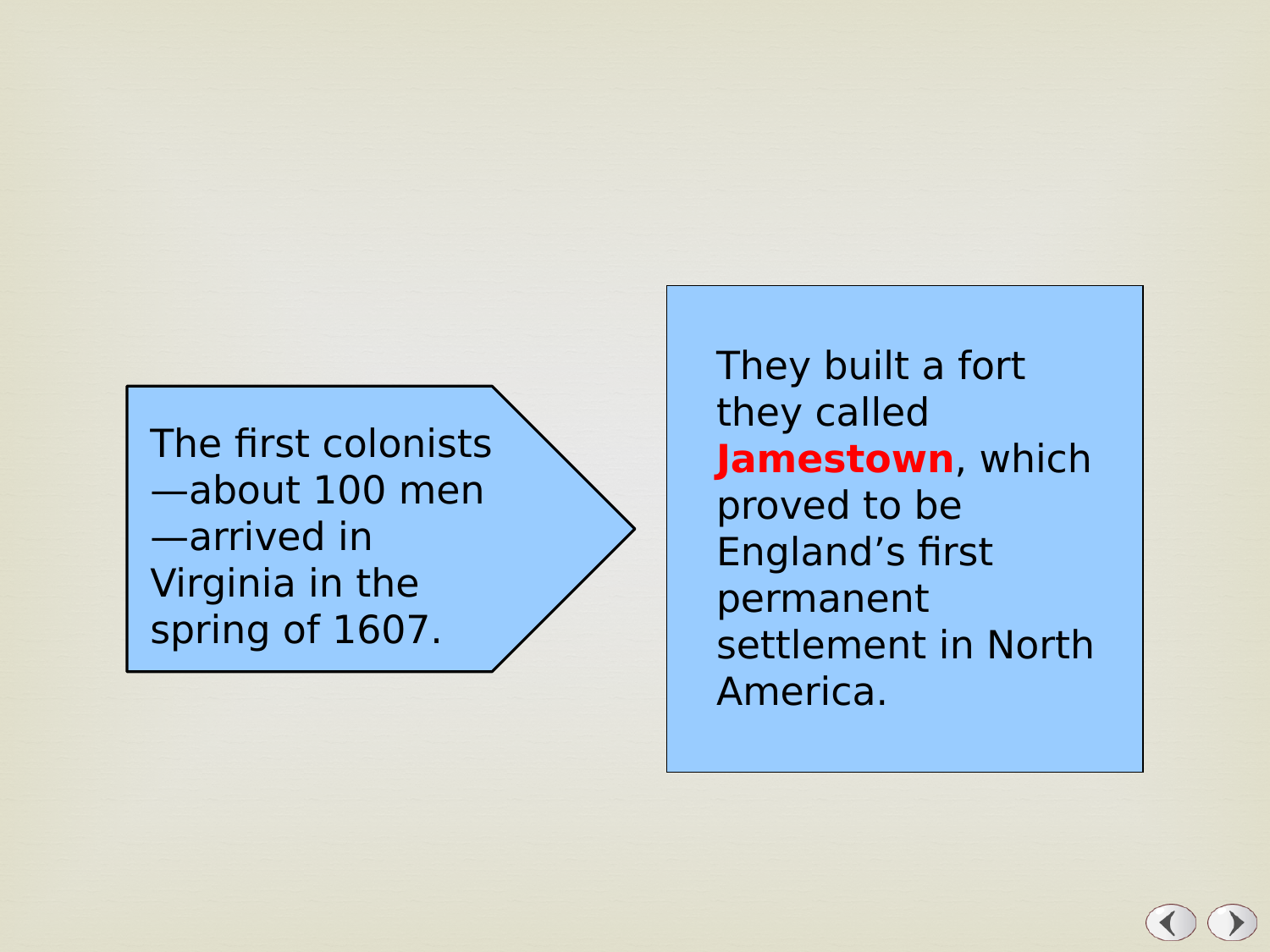

They built a fort they called Jamestown, which proved to be England’s first permanent settlement in North America.

The first colonists—about 100 men—arrived in Virginia in the spring of 1607.